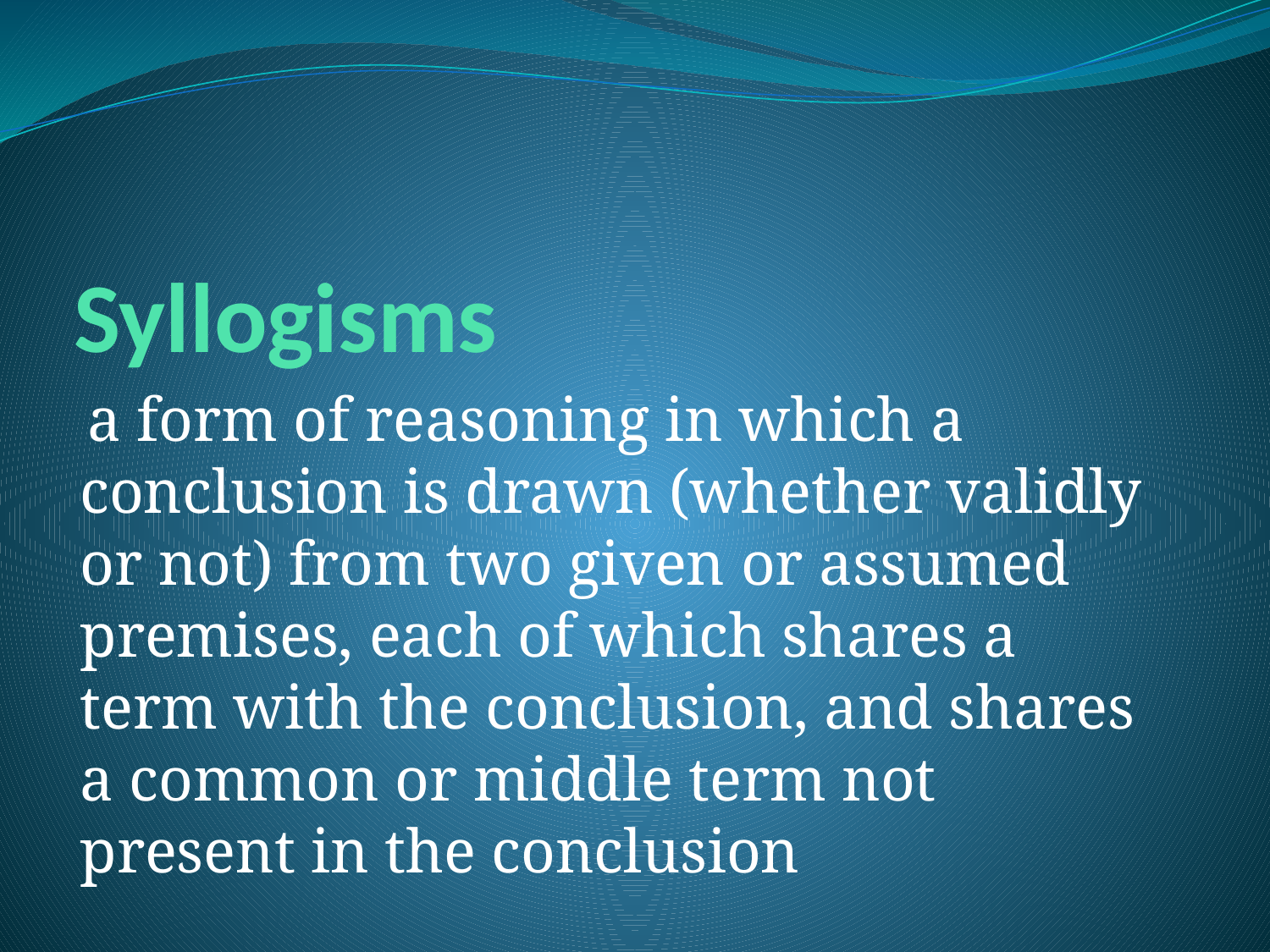

# Syllogisms
 a form of reasoning in which a conclusion is drawn (whether validly or not) from two given or assumed premises, each of which shares a term with the conclusion, and shares a common or middle term not present in the conclusion